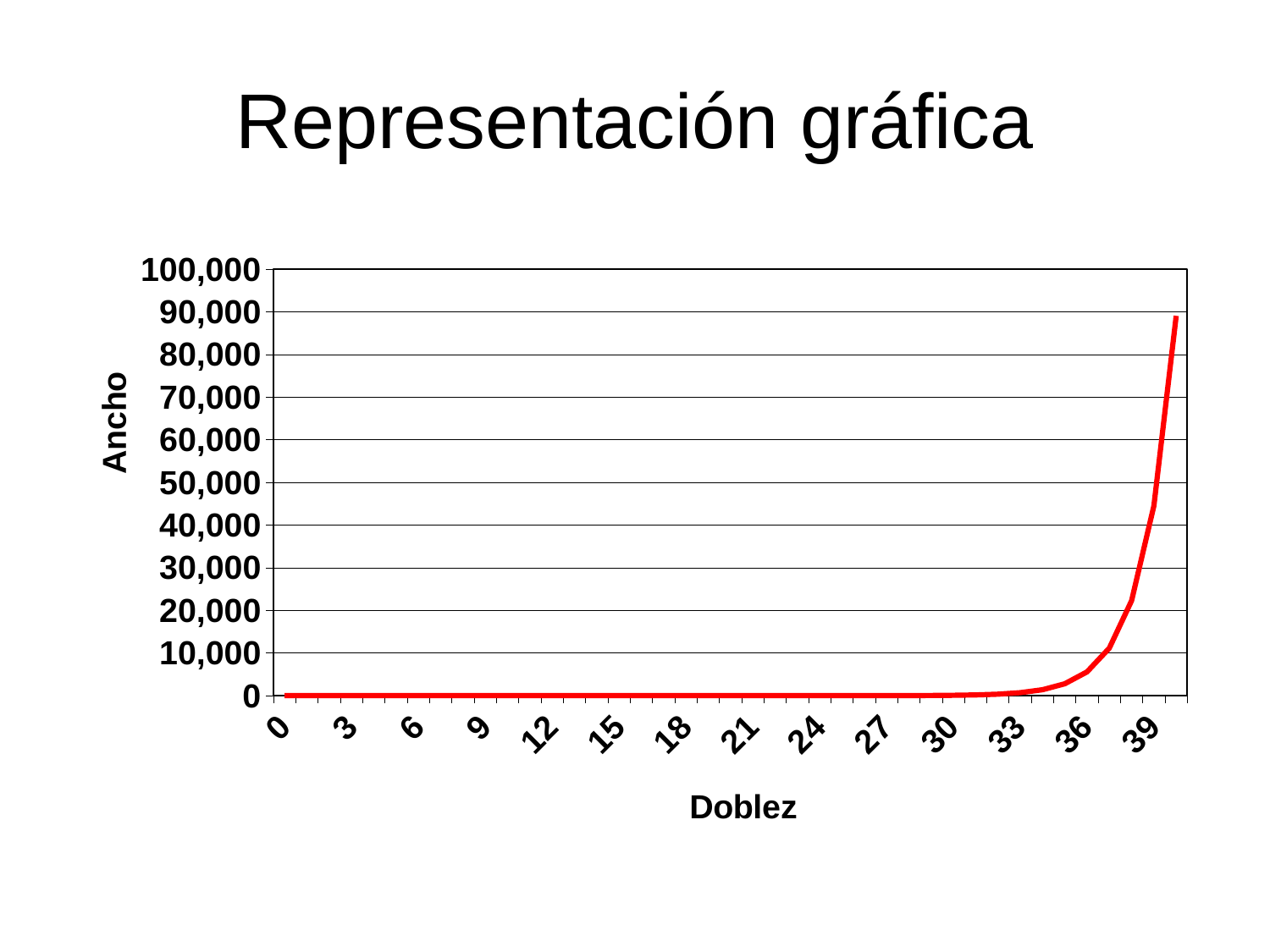

# Representación gráfica

### Chart

| Category | km |
|---|---|
| 0 | 8.1e-08 |
| 1 | 1.62e-07 |
| 2 | 3.24e-07 |
| 3 | 6.48e-07 |
| 4 | 1.296e-06 |
| 5 | 2.592e-06 |
| 6 | 5.184e-06 |
| 7 | 1.0368e-05 |
| 8 | 2.0736e-05 |
| 9 | 4.1472e-05 |
| 10 | 8.2944e-05 |
| 11 | 0.000165888 |
| 12 | 0.000331776 |
| 13 | 0.000663552 |
| 14 | 0.001327104 |
| 15 | 0.002654208 |
| 16 | 0.005308416 |
| 17 | 0.010616832 |
| 18 | 0.021233664 |
| 19 | 0.042467328 |
| 20 | 0.084934656 |
| 21 | 0.169869312 |
| 22 | 0.339738624 |
| 23 | 0.679477248 |
| 24 | 1.358954496 |
| 25 | 2.717908992 |
| 26 | 5.435817984 |
| 27 | 10.87163597 |
| 28 | 21.74327194 |
| 29 | 43.48654387 |
| 30 | 86.97308774 |
| 31 | 173.9461755 |
| 32 | 347.892351 |
| 33 | 695.784702 |
| 34 | 1391.569404 |
| 35 | 2783.138808 |
| 36 | 5566.277615999998 |
| 37 | 11132.55523 |
| 38 | 22265.11046 |
| 39 | 44530.22092 |
| 40 | 89060.44184999996 |